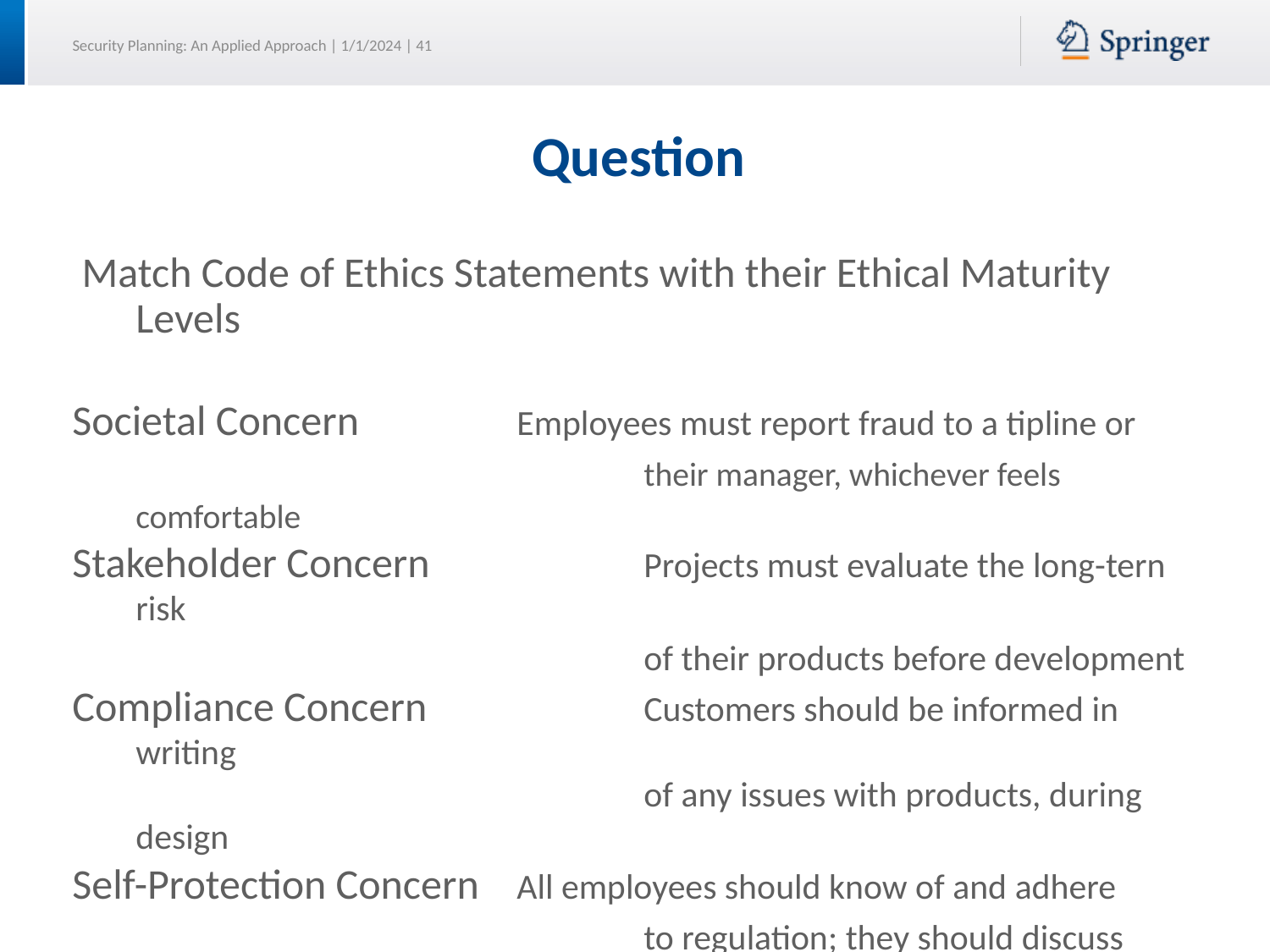

# Question
 Match Code of Ethics Statements with their Ethical Maturity Levels

Societal Concern		Employees must report fraud to a tipline or
					their manager, whichever feels comfortable
Stakeholder Concern		Projects must evaluate the long-tern risk
					of their products before development
Compliance Concern		Customers should be informed in writing
					of any issues with products, during design
Self-Protection Concern	All employees should know of and adhere
 					to regulation; they should discuss concerns
					regarding contracts with their mgmt.